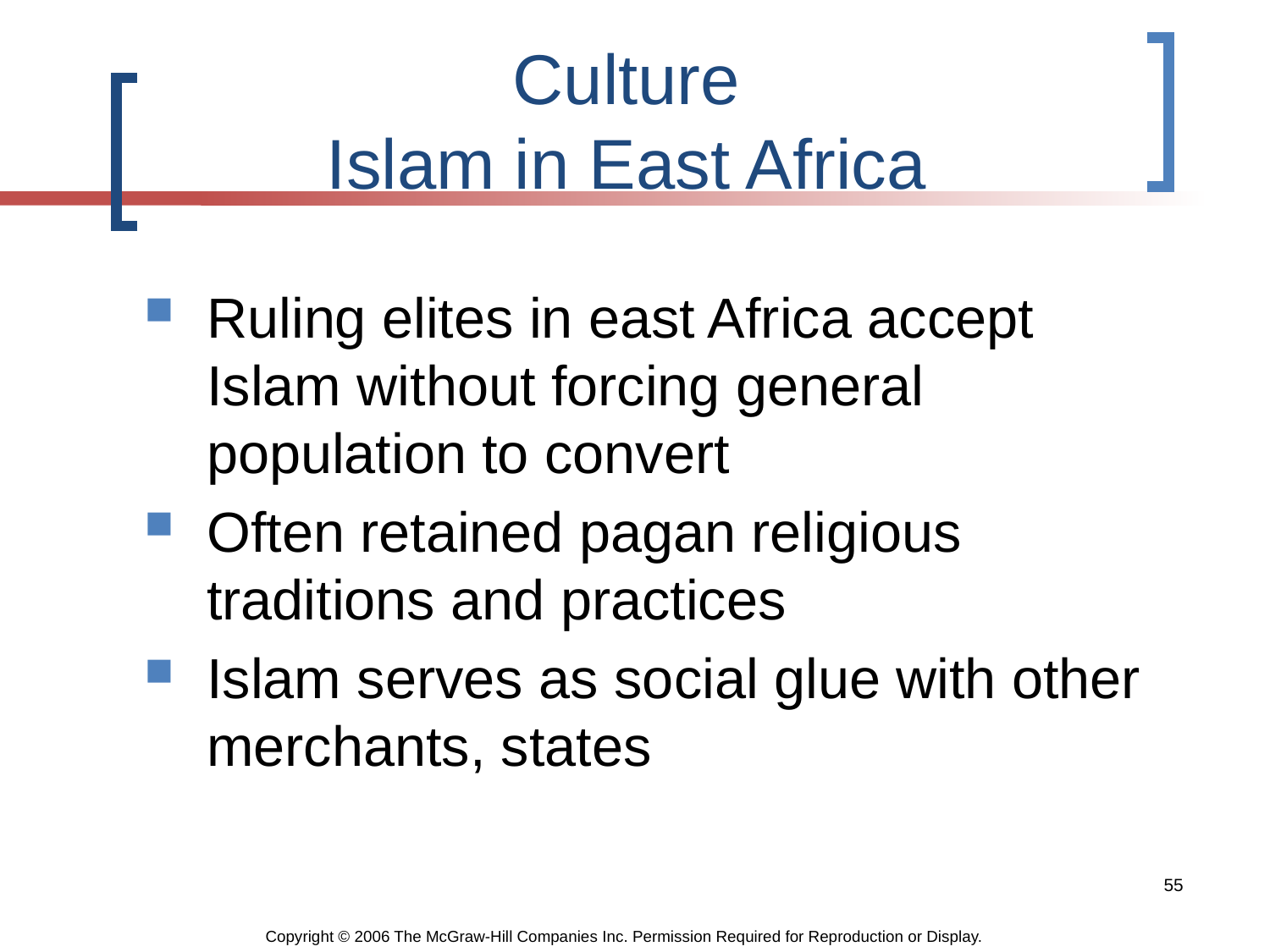

# Culture Islam in East Africa
Ruling elites in east Africa accept Islam without forcing general population to convert
Often retained pagan religious traditions and practices
Islam serves as social glue with other merchants, states
55